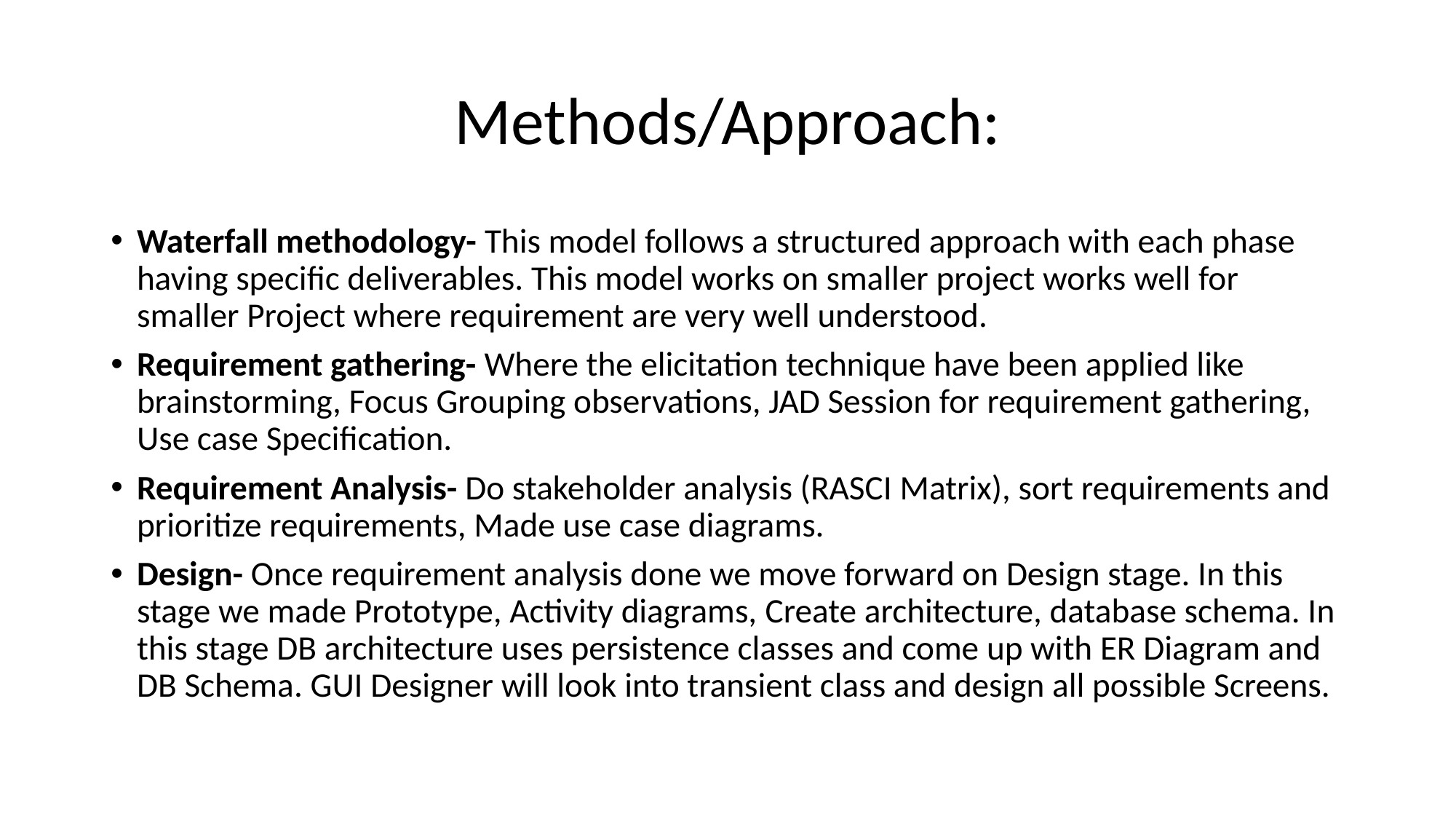

# Methods/Approach:
Waterfall methodology- This model follows a structured approach with each phase having specific deliverables. This model works on smaller project works well for smaller Project where requirement are very well understood.
Requirement gathering- Where the elicitation technique have been applied like brainstorming, Focus Grouping observations, JAD Session for requirement gathering, Use case Specification.
Requirement Analysis- Do stakeholder analysis (RASCI Matrix), sort requirements and prioritize requirements, Made use case diagrams.
Design- Once requirement analysis done we move forward on Design stage. In this stage we made Prototype, Activity diagrams, Create architecture, database schema. In this stage DB architecture uses persistence classes and come up with ER Diagram and DB Schema. GUI Designer will look into transient class and design all possible Screens.